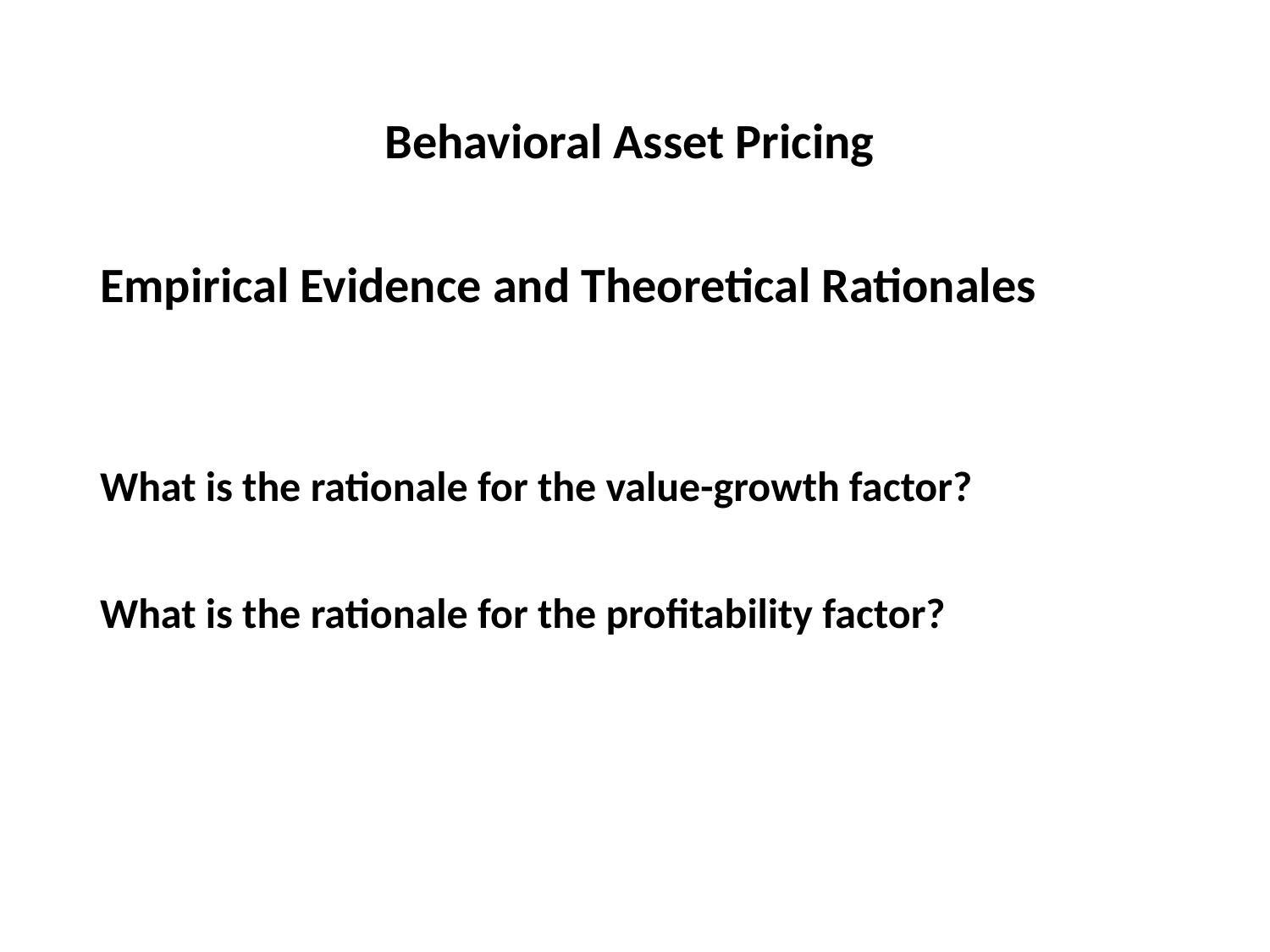

# Behavioral Asset Pricing
Empirical Evidence and Theoretical Rationales

What is the rationale for the value-growth factor?

What is the rationale for the profitability factor?